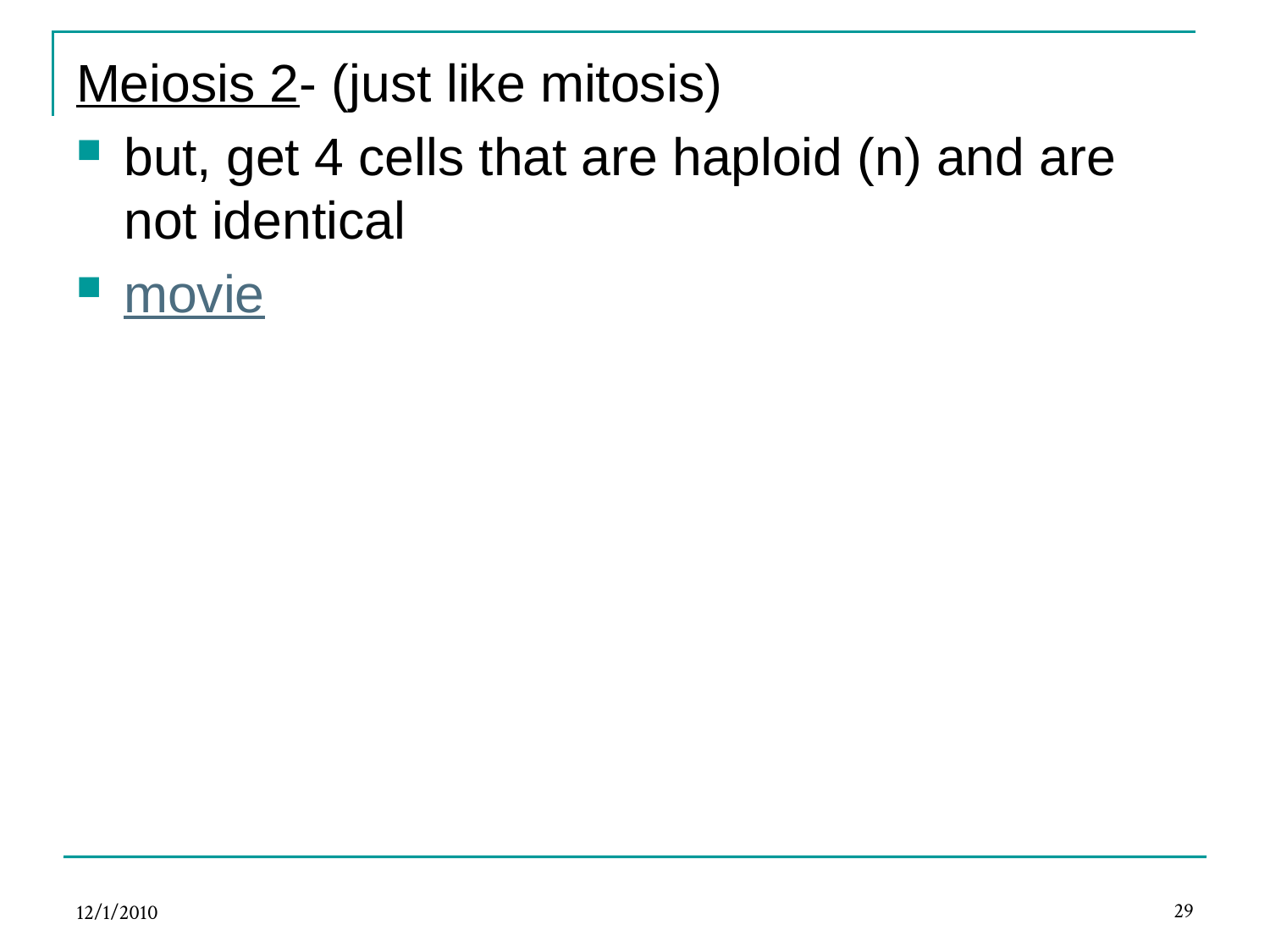

Meiosis 2- (just like mitosis)
but, get 4 cells that are haploid (n) and are not identical
movie
12/1/2010
29